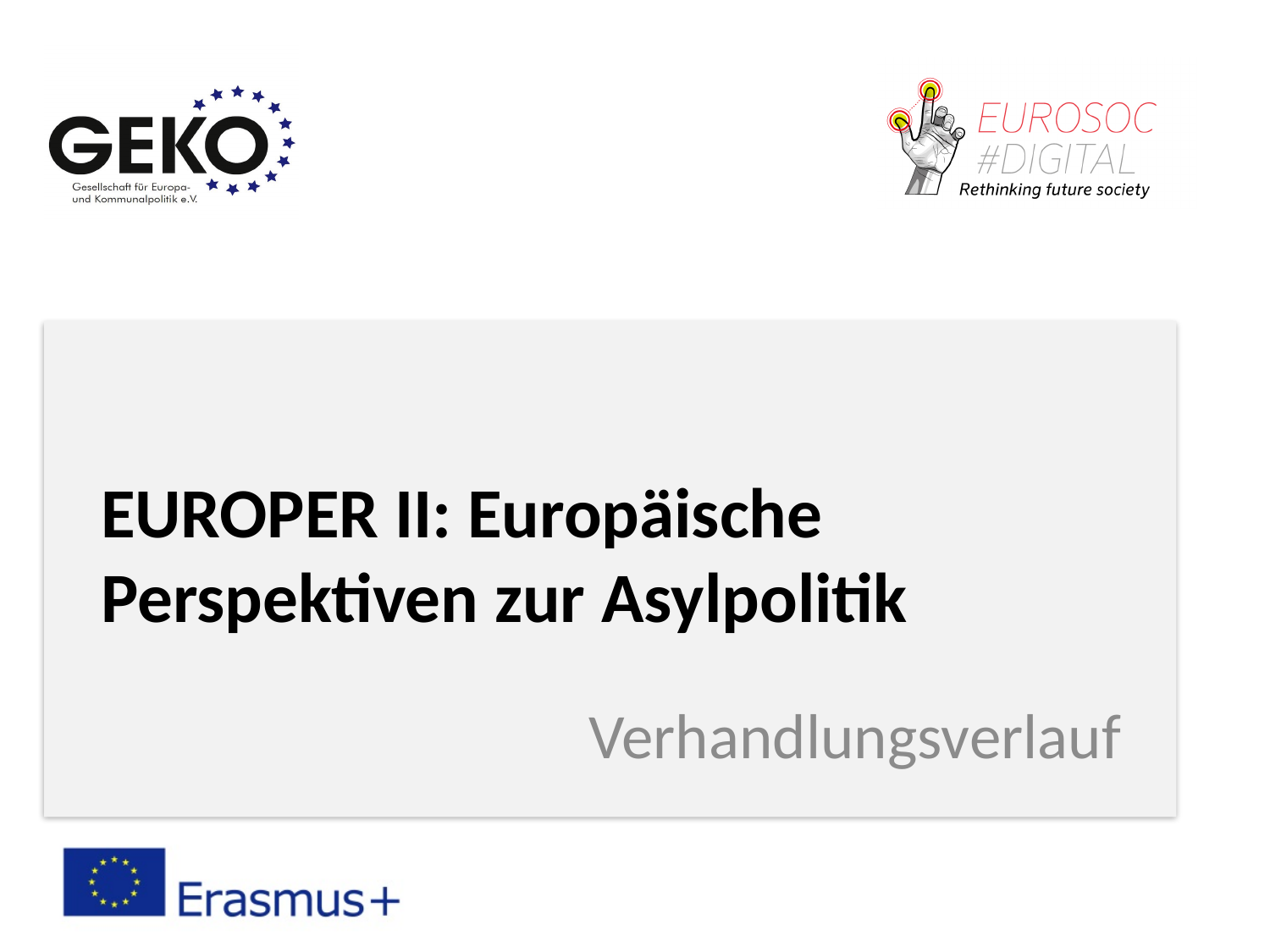

# EUROPER II: Europäische Perspektiven zur Asylpolitik
Verhandlungsverlauf